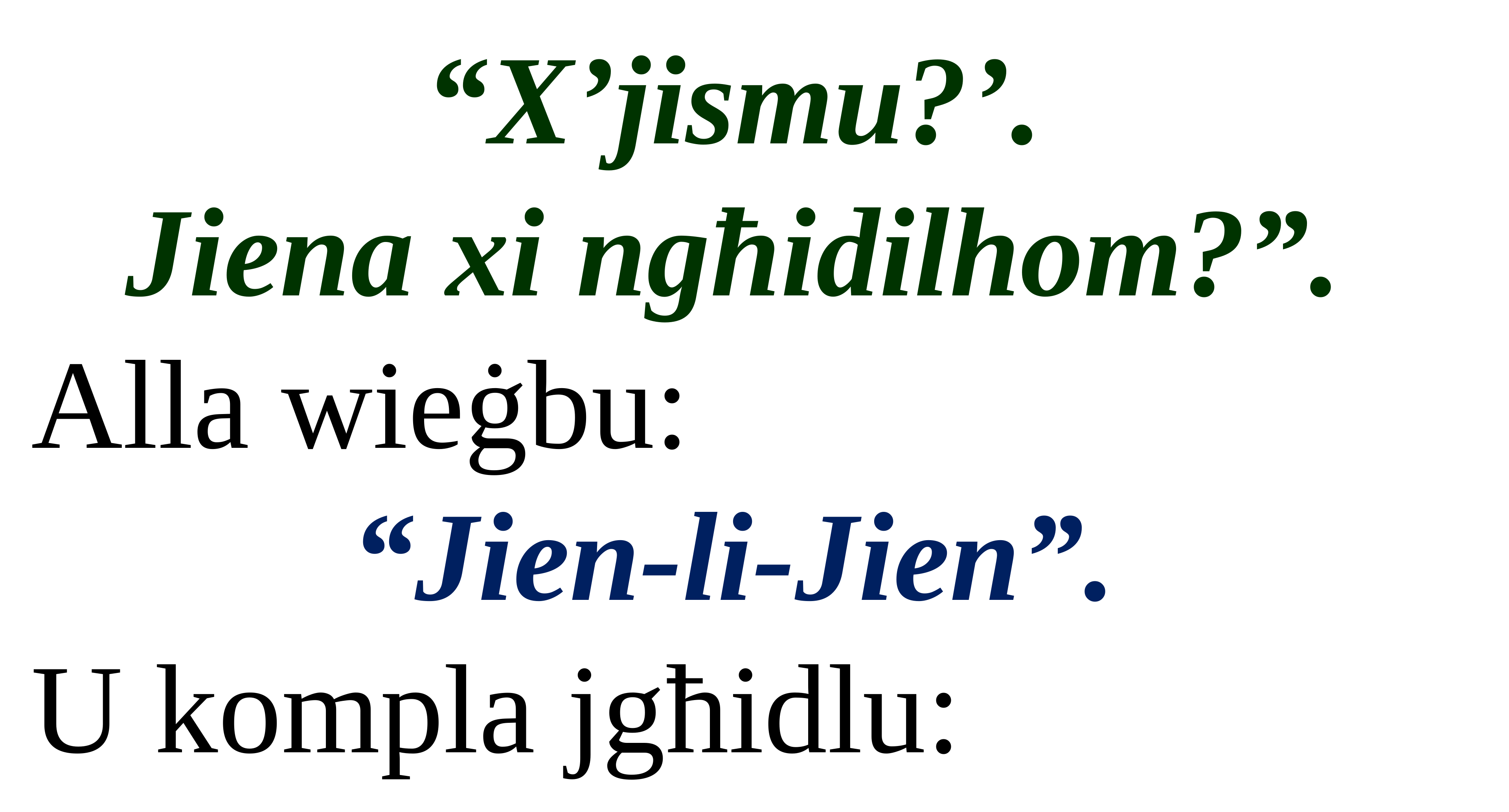

“X’jismu?’.
Jiena xi ngħidilhom?”.
Alla wieġbu:
“Jien-li-Jien”.
U kompla jgħidlu: